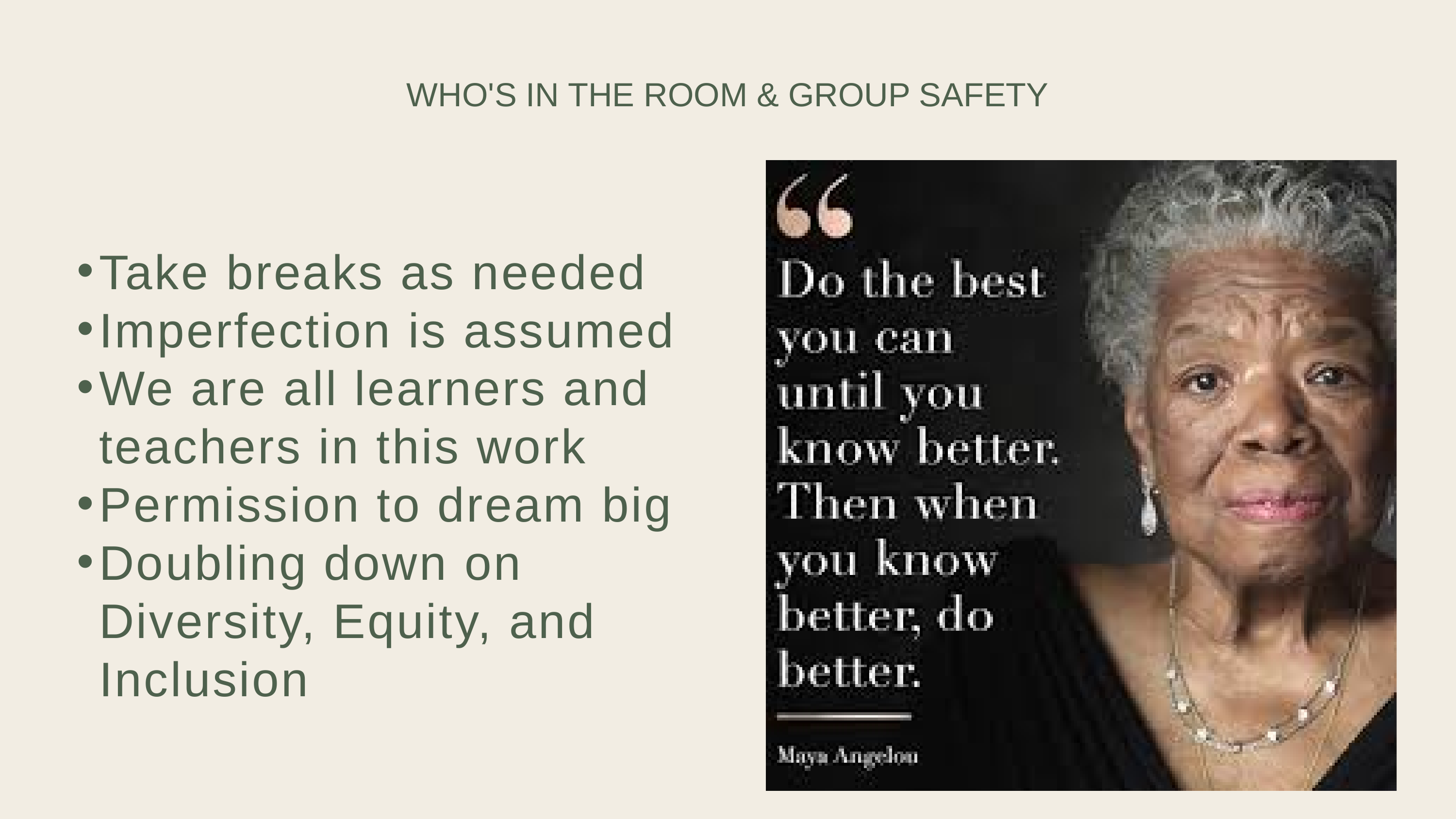

WHO'S IN THE ROOM & GROUP SAFETY

Take breaks as needed
Imperfection is assumed
We are all learners and teachers in this work
Permission to dream big
Doubling down on Diversity, Equity, and Inclusion